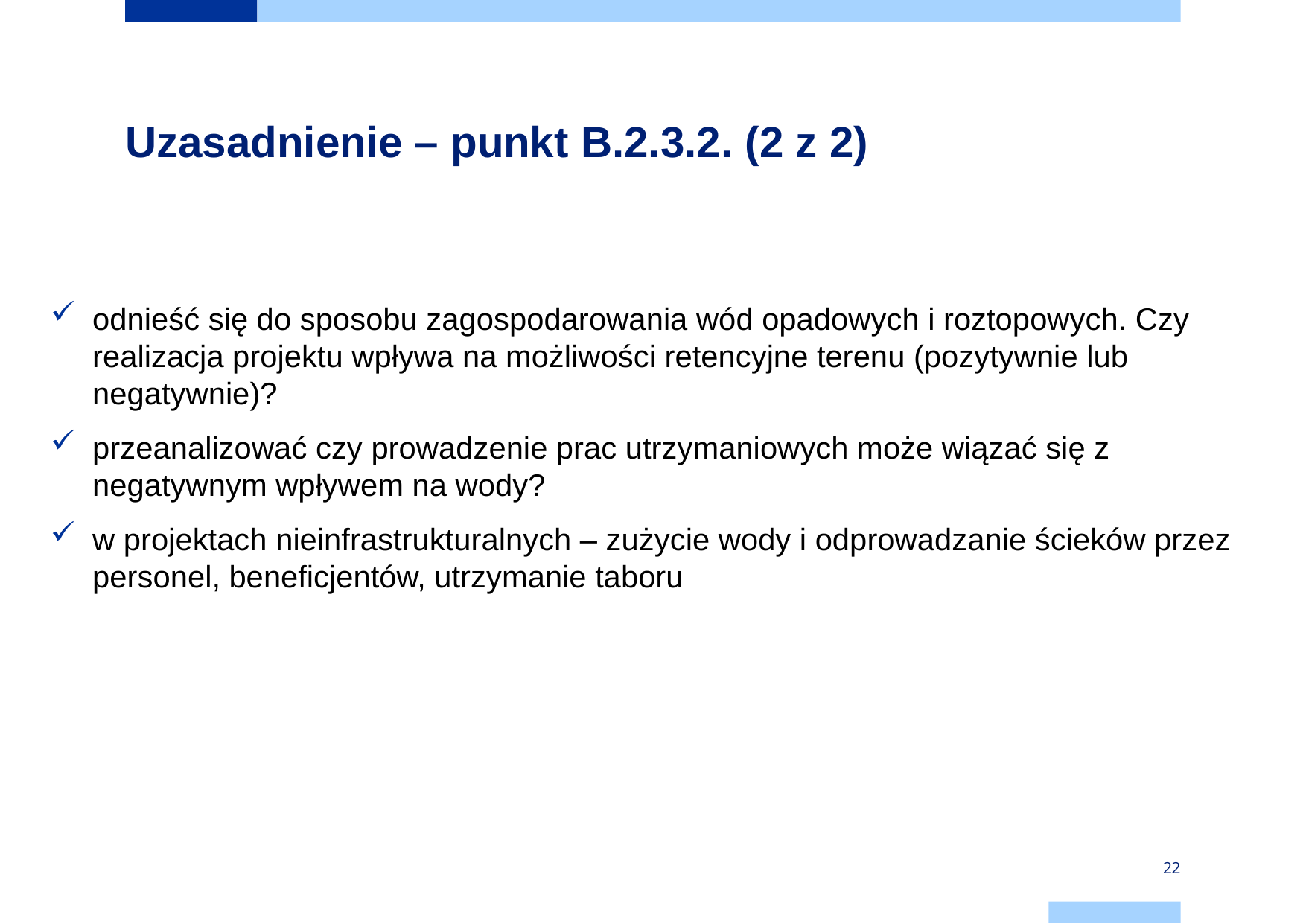

# Uzasadnienie – punkt B.2.3.2. (2 z 2)
odnieść się do sposobu zagospodarowania wód opadowych i roztopowych. Czy realizacja projektu wpływa na możliwości retencyjne terenu (pozytywnie lub negatywnie)?
przeanalizować czy prowadzenie prac utrzymaniowych może wiązać się z negatywnym wpływem na wody?
w projektach nieinfrastrukturalnych – zużycie wody i odprowadzanie ścieków przez personel, beneficjentów, utrzymanie taboru

22